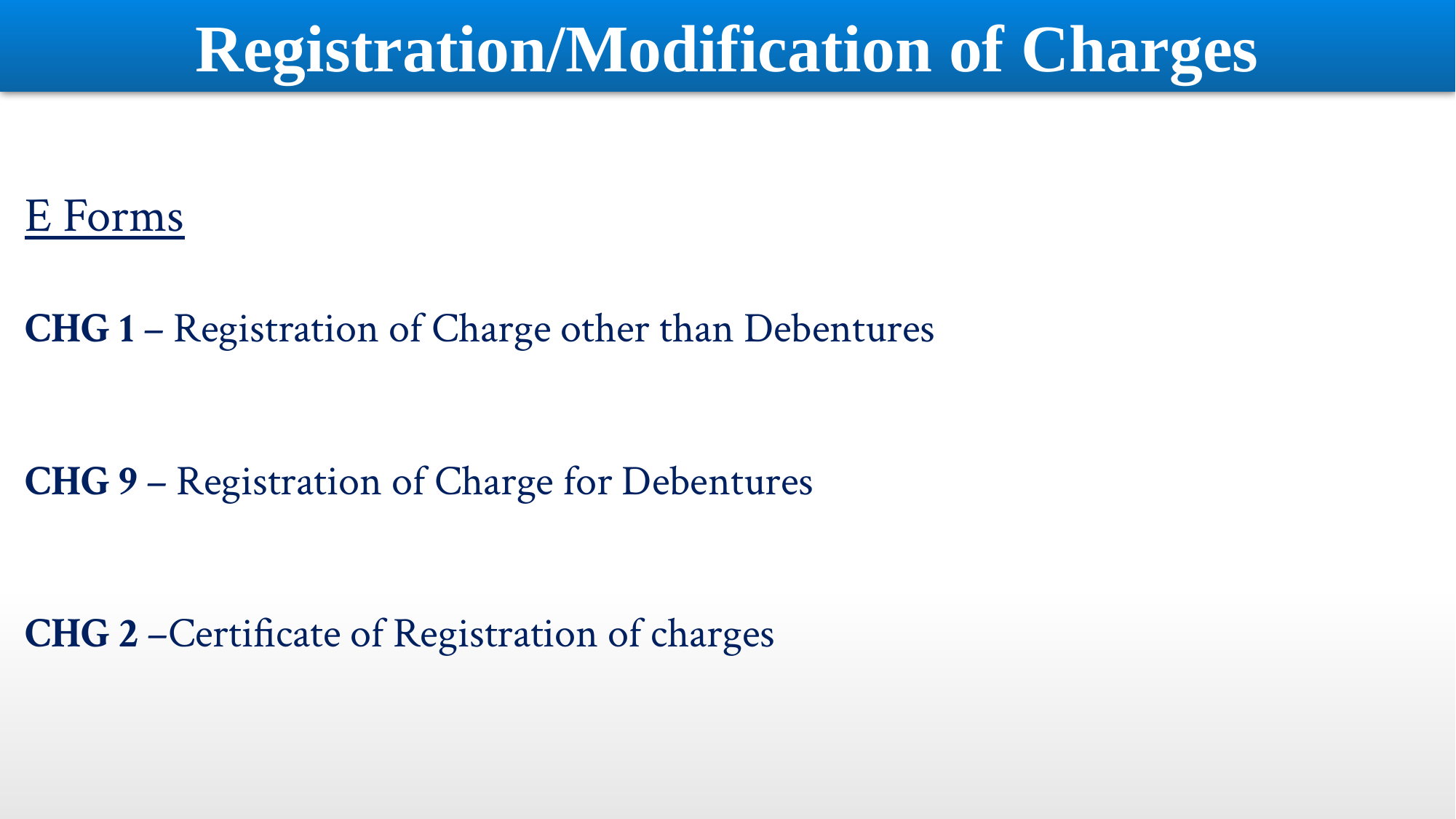

Registration/Modification of Charges
E Forms

CHG 1 – Registration of Charge other than Debentures

CHG 9 – Registration of Charge for Debentures

CHG 2 –Certificate of Registration of charges